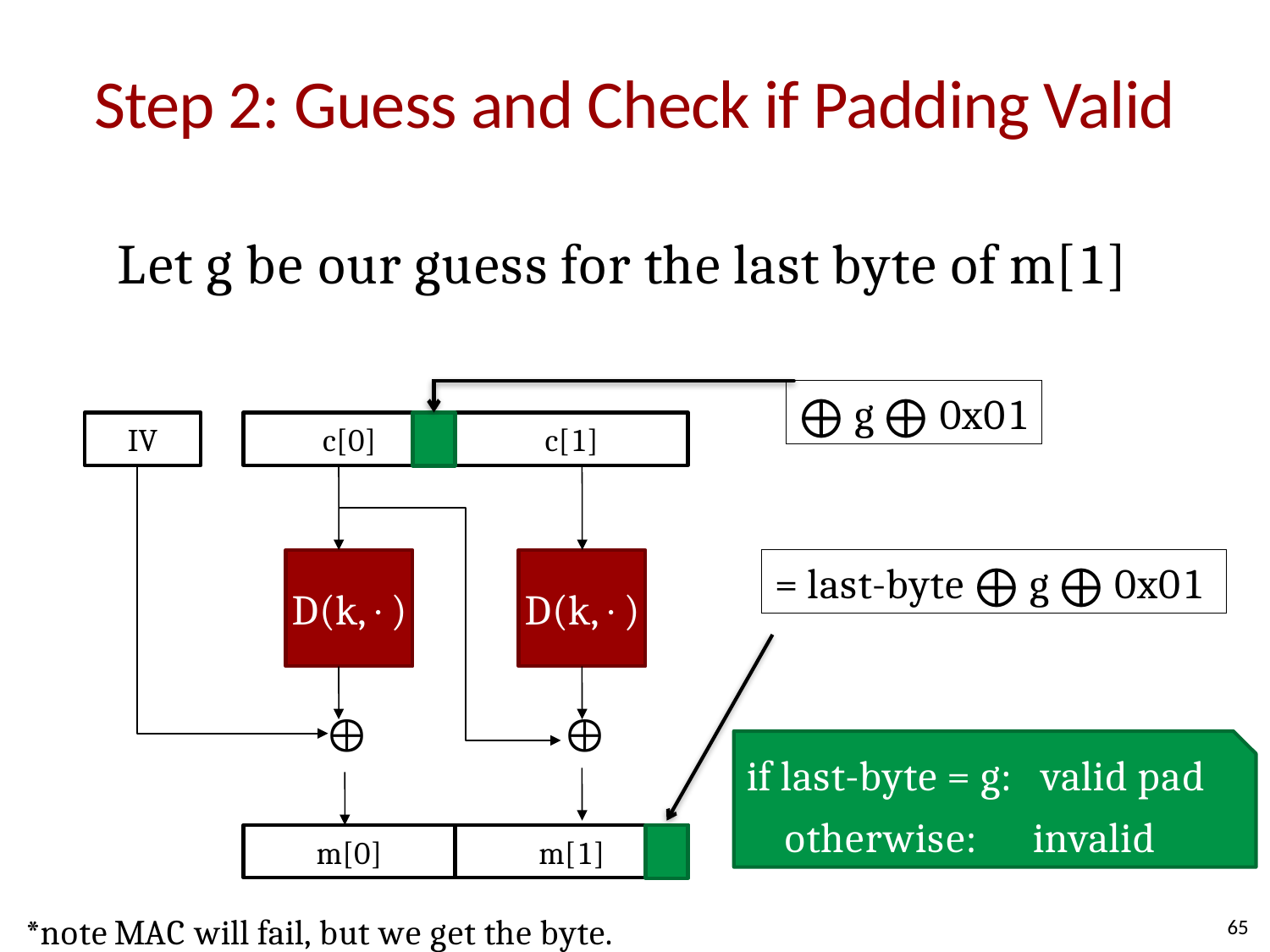

# Step 2: Guess and Check if Padding Valid
Let g be our guess for the last byte of m[1]
⨁ g ⨁ 0x01

IV
c[0]
c[1]

= last-byte ⨁ g ⨁ 0x01
if last-byte = g:   valid pad
    otherwise:      invalid pad
D(k,⋅)
D(k,⋅)

⊕
⊕

m[0]
m[1]

65
*note MAC will fail, but we get the byte.